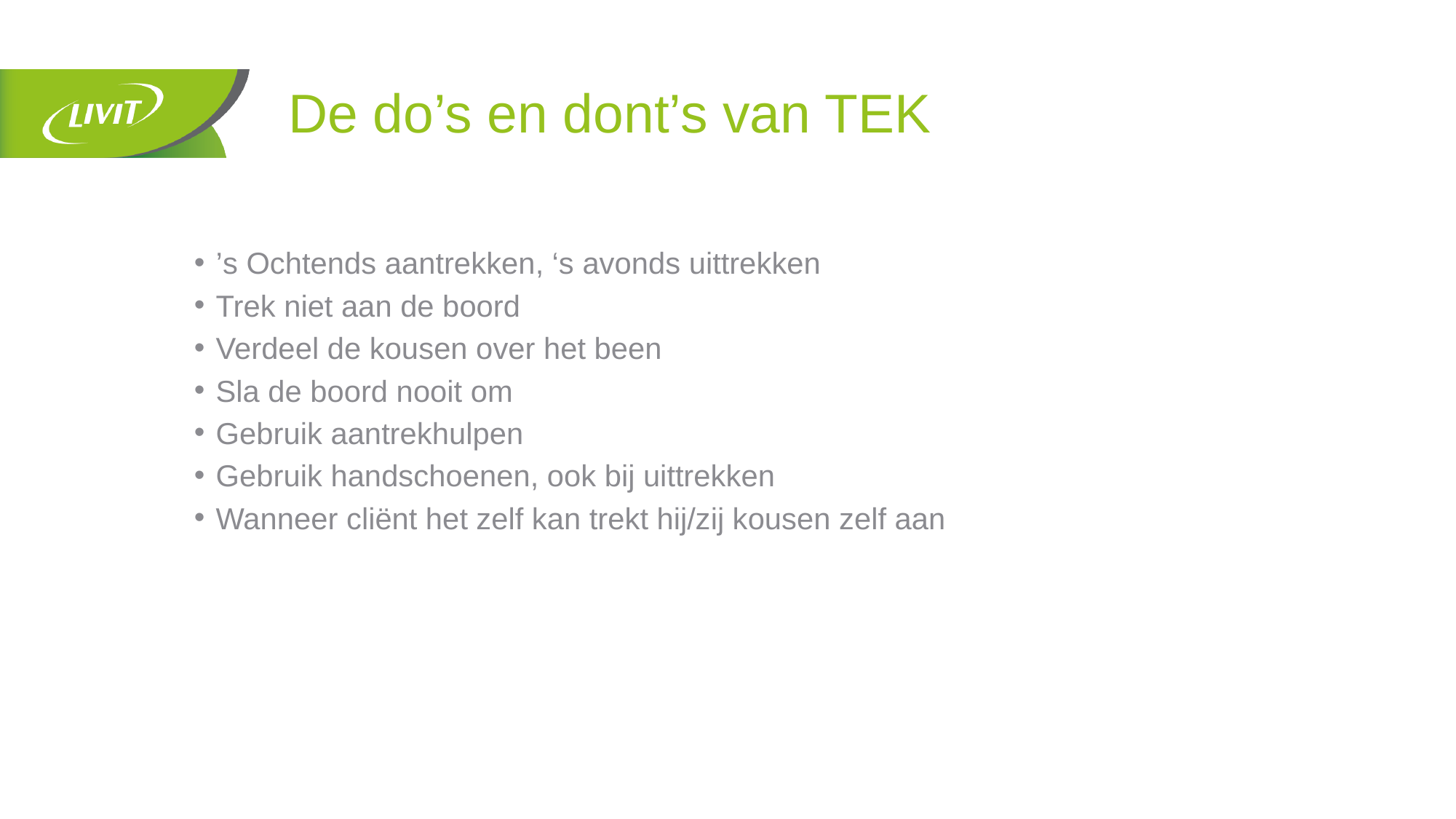

# De do’s en dont’s van TEK
’s Ochtends aantrekken, ‘s avonds uittrekken
Trek niet aan de boord
Verdeel de kousen over het been
Sla de boord nooit om
Gebruik aantrekhulpen
Gebruik handschoenen, ook bij uittrekken
Wanneer cliënt het zelf kan trekt hij/zij kousen zelf aan